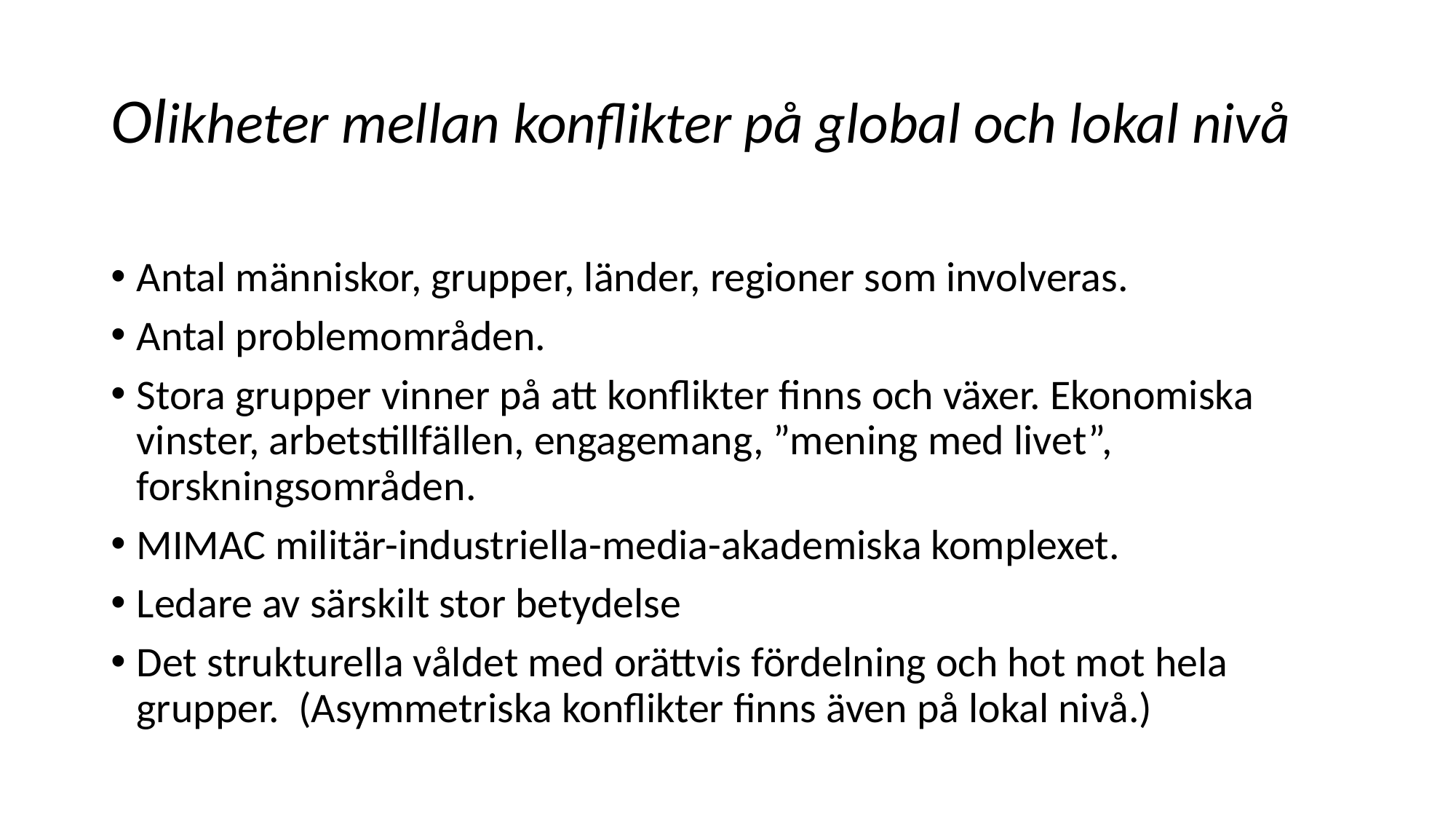

# Olikheter mellan konflikter på global och lokal nivå
Antal människor, grupper, länder, regioner som involveras.
Antal problemområden.
Stora grupper vinner på att konflikter finns och växer. Ekonomiska vinster, arbetstillfällen, engagemang, ”mening med livet”, forskningsområden.
MIMAC militär-industriella-media-akademiska komplexet.
Ledare av särskilt stor betydelse
Det strukturella våldet med orättvis fördelning och hot mot hela grupper.  (Asymmetriska konflikter finns även på lokal nivå.)